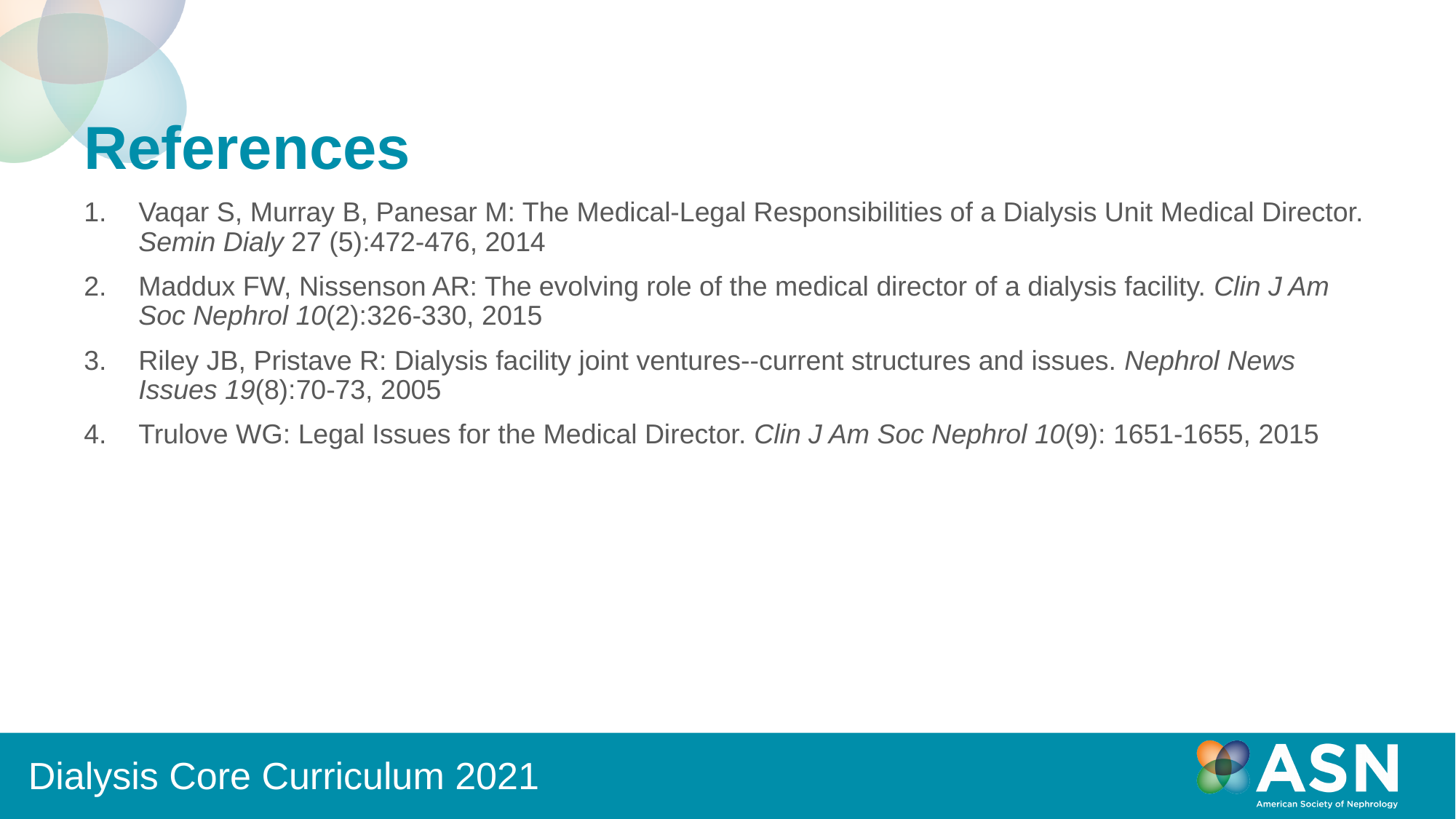

# References
Vaqar S, Murray B, Panesar M: The Medical‐Legal Responsibilities of a Dialysis Unit Medical Director. Semin Dialy 27 (5):472-476, 2014
Maddux FW, Nissenson AR: The evolving role of the medical director of a dialysis facility. Clin J Am Soc Nephrol 10(2):326-330, 2015
Riley JB, Pristave R: Dialysis facility joint ventures--current structures and issues. Nephrol News Issues 19(8):70-73, 2005
Trulove WG: Legal Issues for the Medical Director. Clin J Am Soc Nephrol 10(9): 1651-1655, 2015

Dialysis Core Curriculum 2021